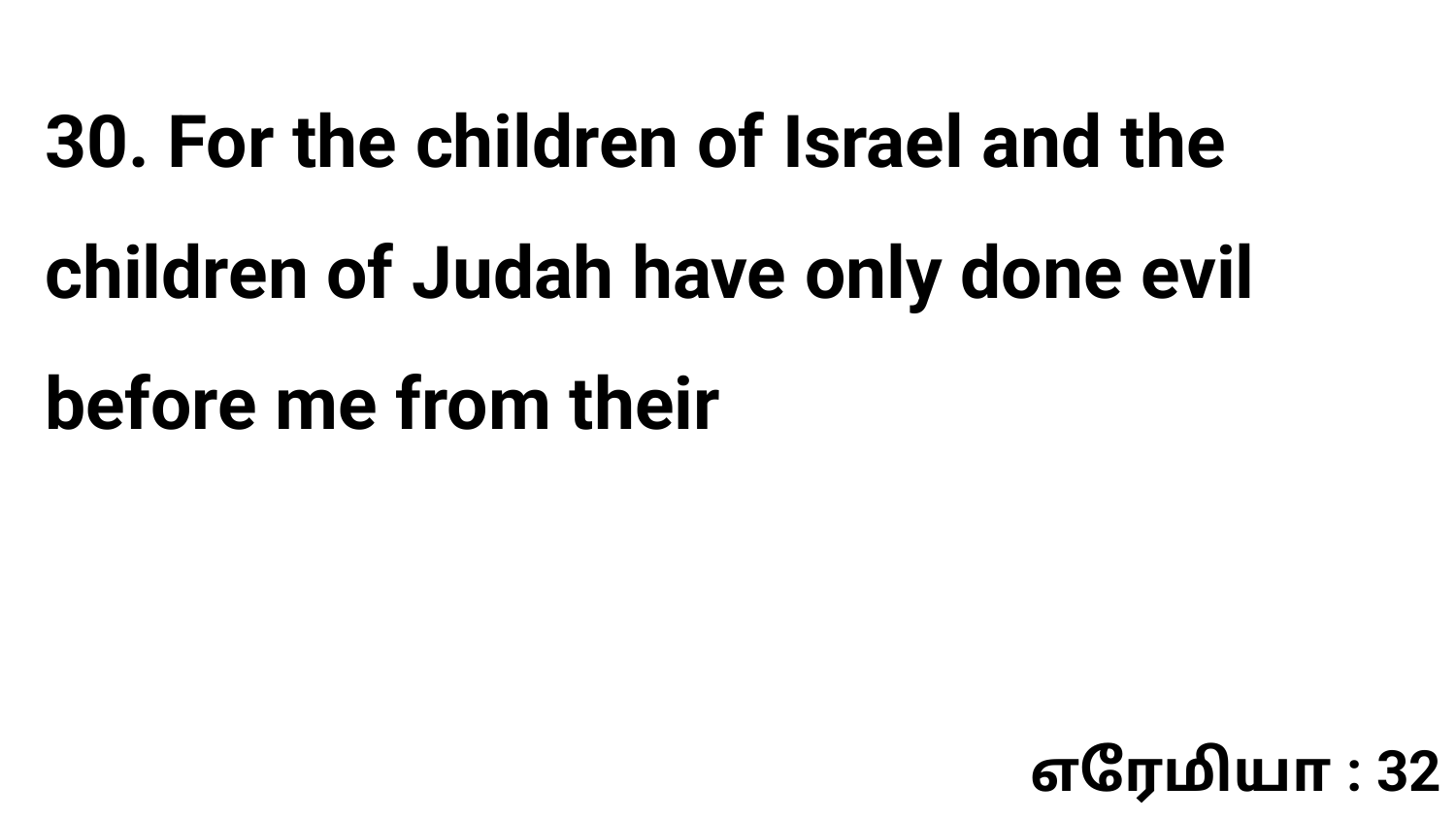

30. For the children of Israel and the children of Judah have only done evil before me from their
எரேமியா : 32